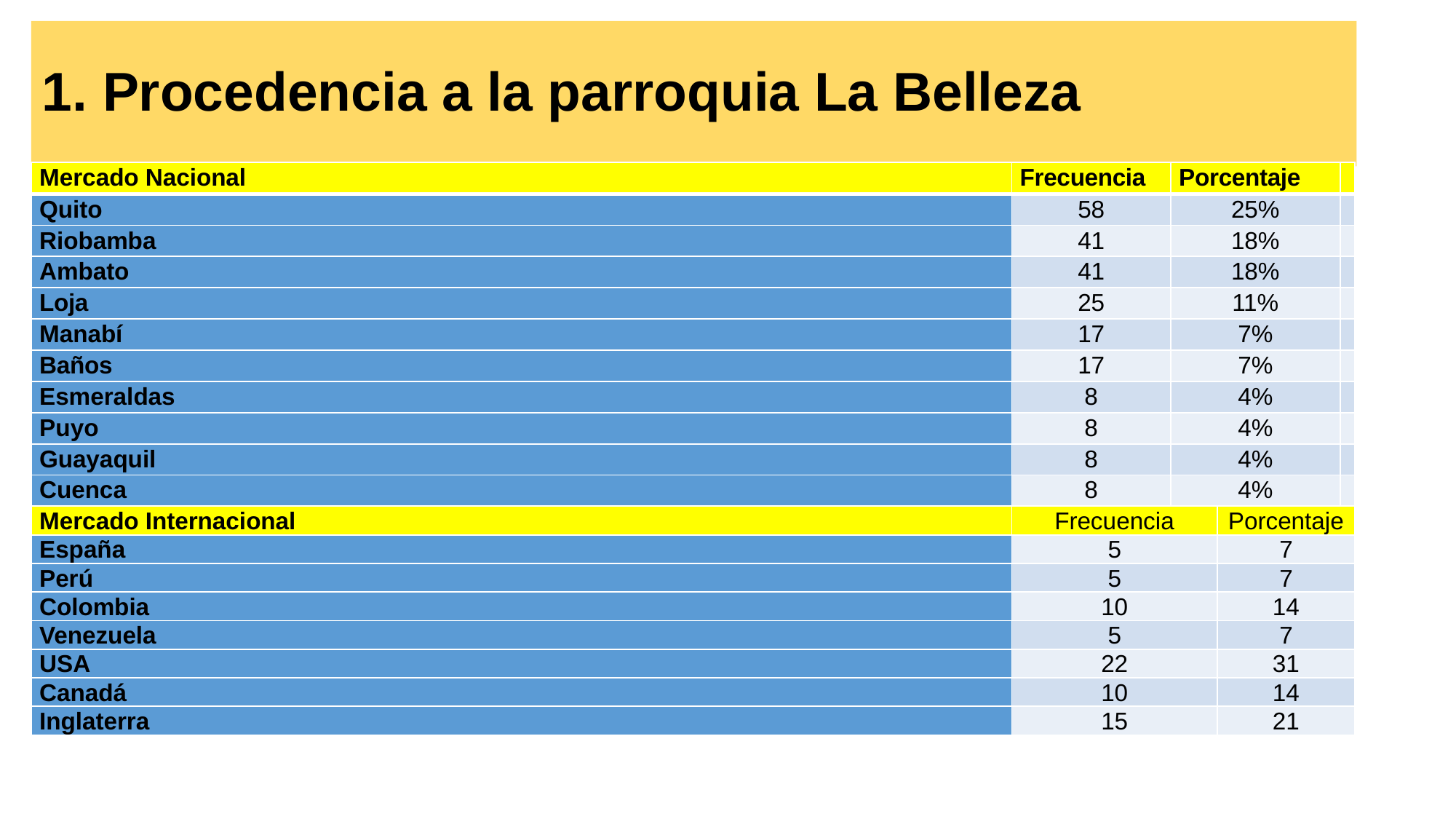

# 1. Procedencia a la parroquia La Belleza
| Mercado Nacional | Frecuencia | Porcentaje |  |  |
| --- | --- | --- | --- | --- |
| Quito | 58 | 25% |  |  |
| Riobamba | 41 | 18% |  |  |
| Ambato | 41 | 18% |  |  |
| Loja | 25 | 11% |  |  |
| Manabí | 17 | 7% |  |  |
| Baños | 17 | 7% |  |  |
| Esmeraldas | 8 | 4% |  |  |
| Puyo | 8 | 4% |  |  |
| Guayaquil | 8 | 4% |  |  |
| Cuenca | 8 | 4% |  |  |
| Mercado Internacional | Frecuencia |  | Porcentaje |  |
| España | 5 |  | 7 |  |
| Perú | 5 |  | 7 |  |
| Colombia | 10 |  | 14 |  |
| Venezuela | 5 |  | 7 |  |
| USA | 22 |  | 31 |  |
| Canadá | 10 |  | 14 |  |
| Inglaterra | 15 |  | 21 |  |